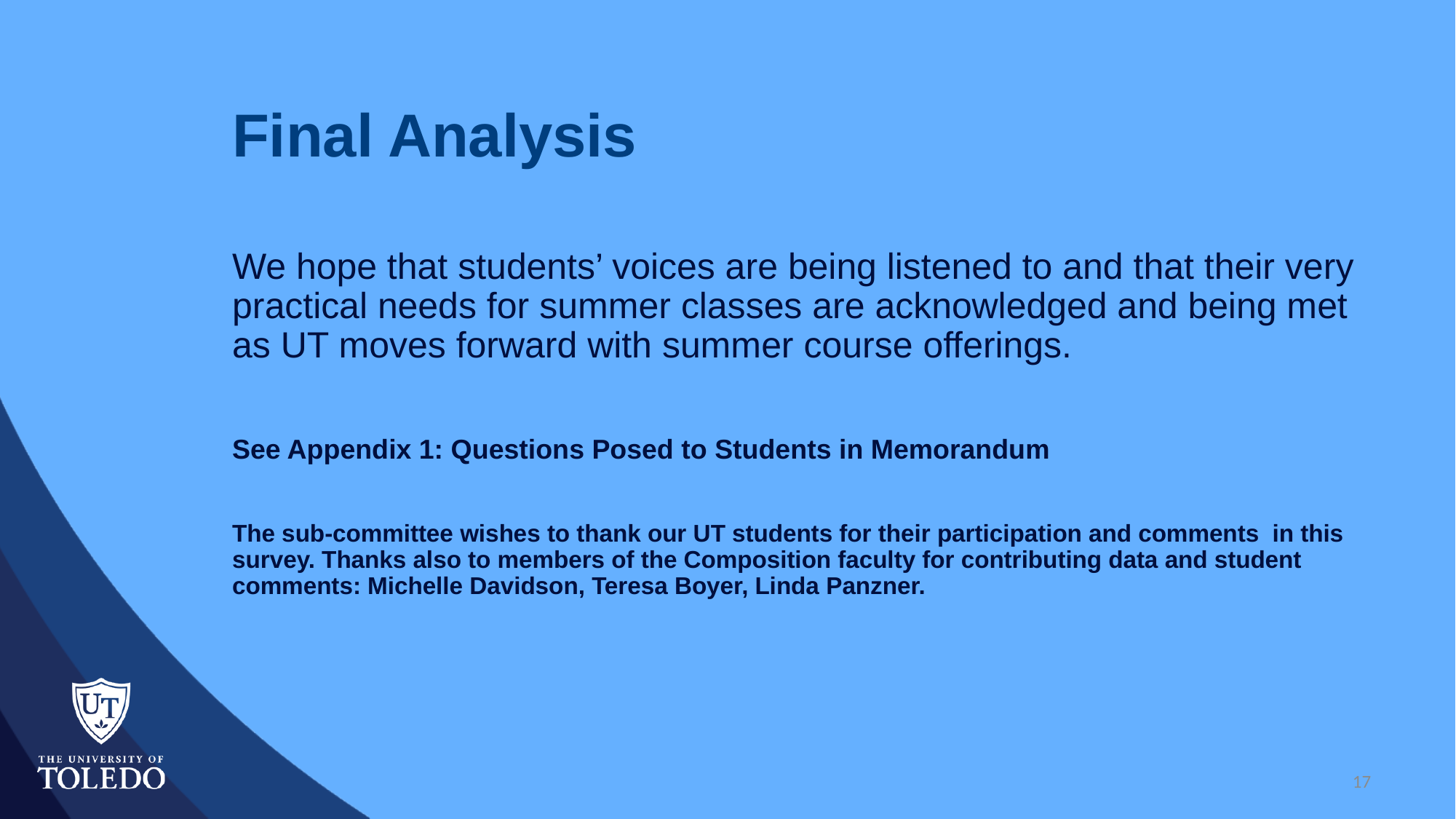

# Final Analysis

We hope that students’ voices are being listened to and that their very practical needs for summer classes are acknowledged and being met as UT moves forward with summer course offerings.

See Appendix 1: Questions Posed to Students in Memorandum

The sub-committee wishes to thank our UT students for their participation and comments  in this survey. Thanks also to members of the Composition faculty for contributing data and student comments: Michelle Davidson, Teresa Boyer, Linda Panzner.
17